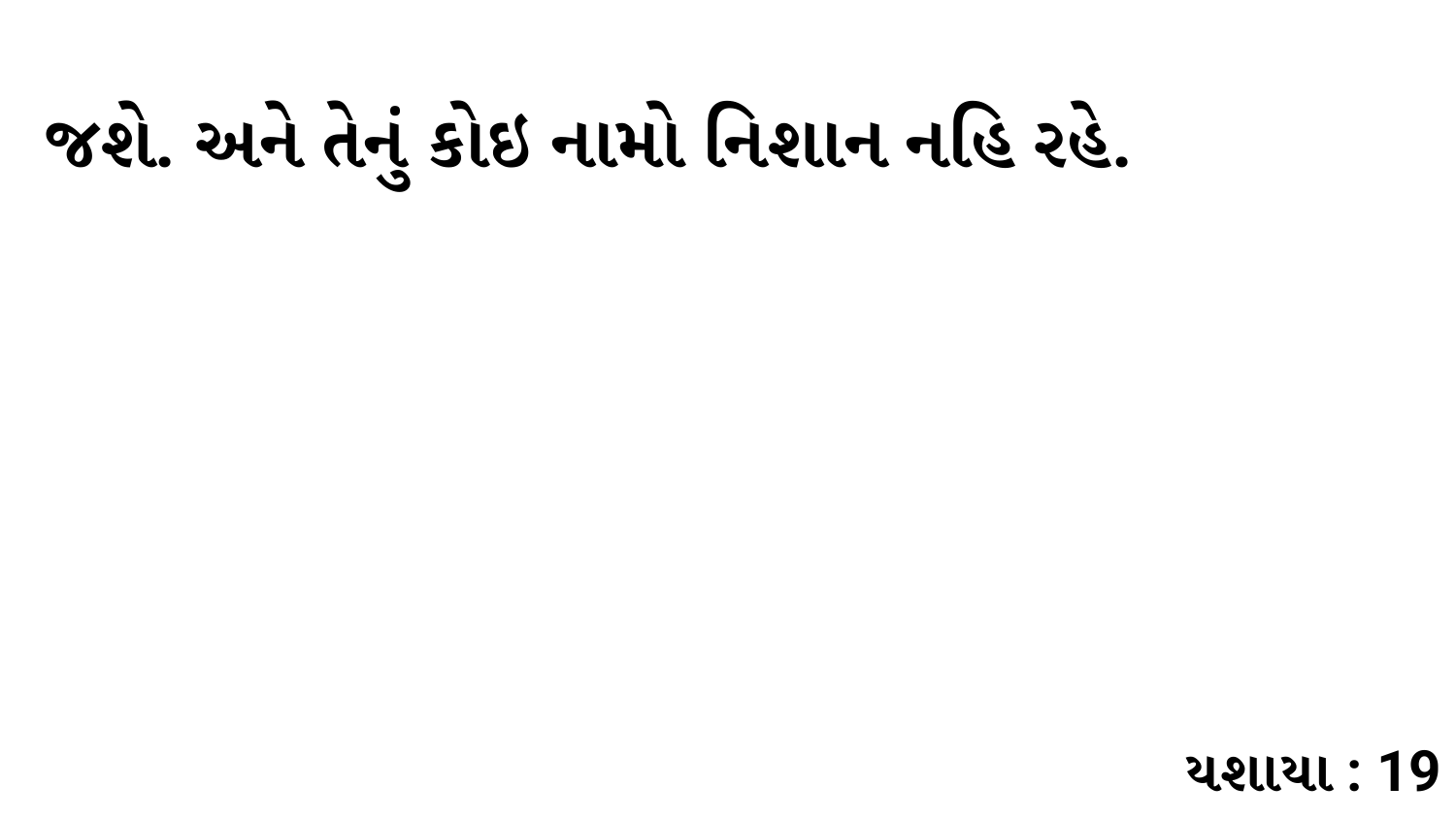

જશે. અને તેનું કોઇ નામો નિશાન નહિ રહે.
યશાયા : 19